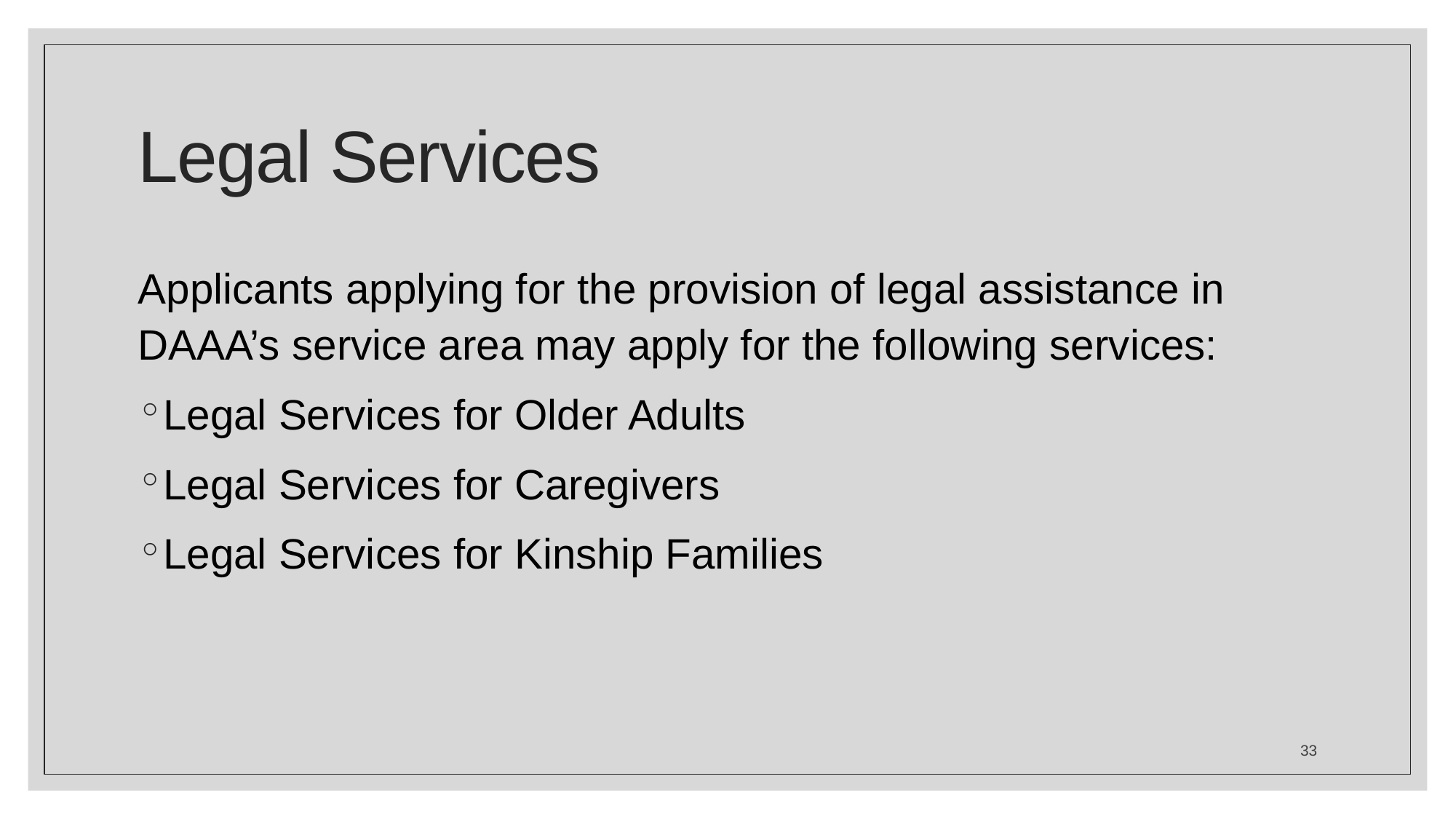

# Legal Services
Applicants applying for the provision of legal assistance in DAAA’s service area may apply for the following services:
Legal Services for Older Adults
Legal Services for Caregivers
Legal Services for Kinship Families
33